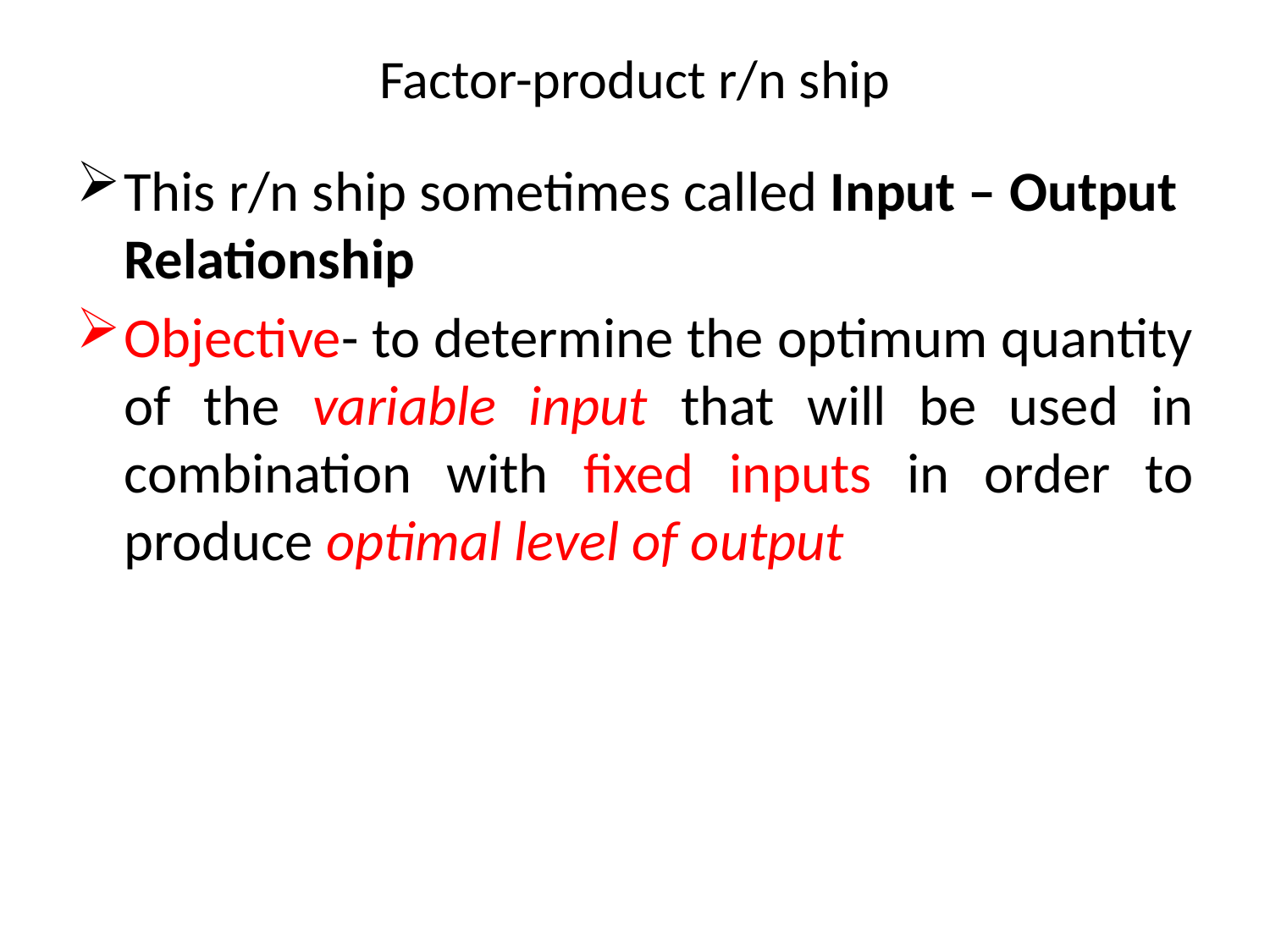

# Factor-product r/n ship
This r/n ship sometimes called Input – Output Relationship
Objective- to determine the optimum quantity of the variable input that will be used in combination with fixed inputs in order to produce optimal level of output